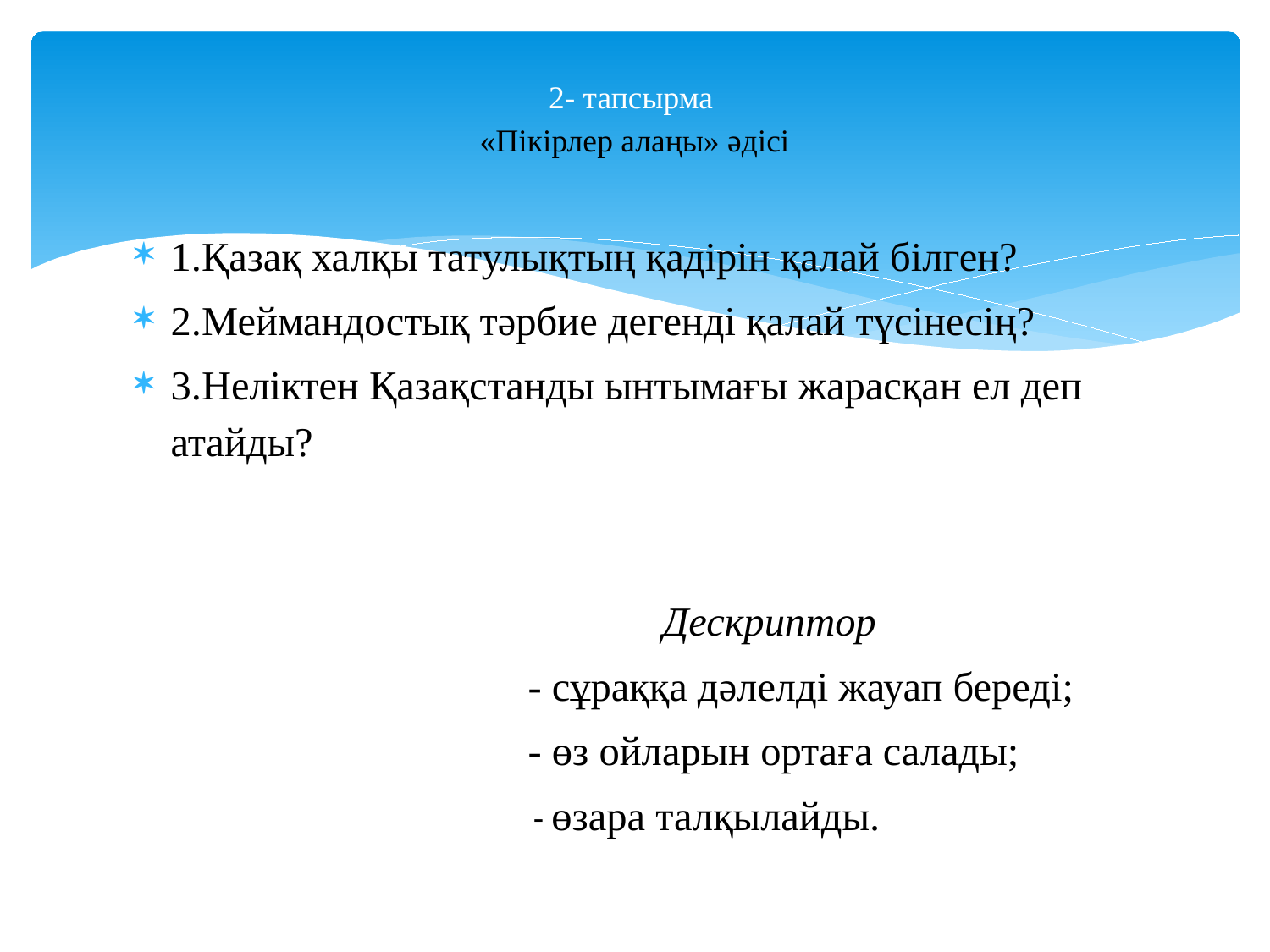

# 2- тапсырма «Пікірлер алаңы» әдісі
1.Қазақ халқы татулықтың қадірін қалай білген?
2.Меймандостық тәрбие дегенді қалай түсінесің?
3.Неліктен Қазақстанды ынтымағы жарасқан ел деп атайды?

                                                   Дескриптор
                                      - сұраққа дәлелді жауап береді;
                                      - өз ойларын ортаға салады;
                                                   - өзара талқылайды.